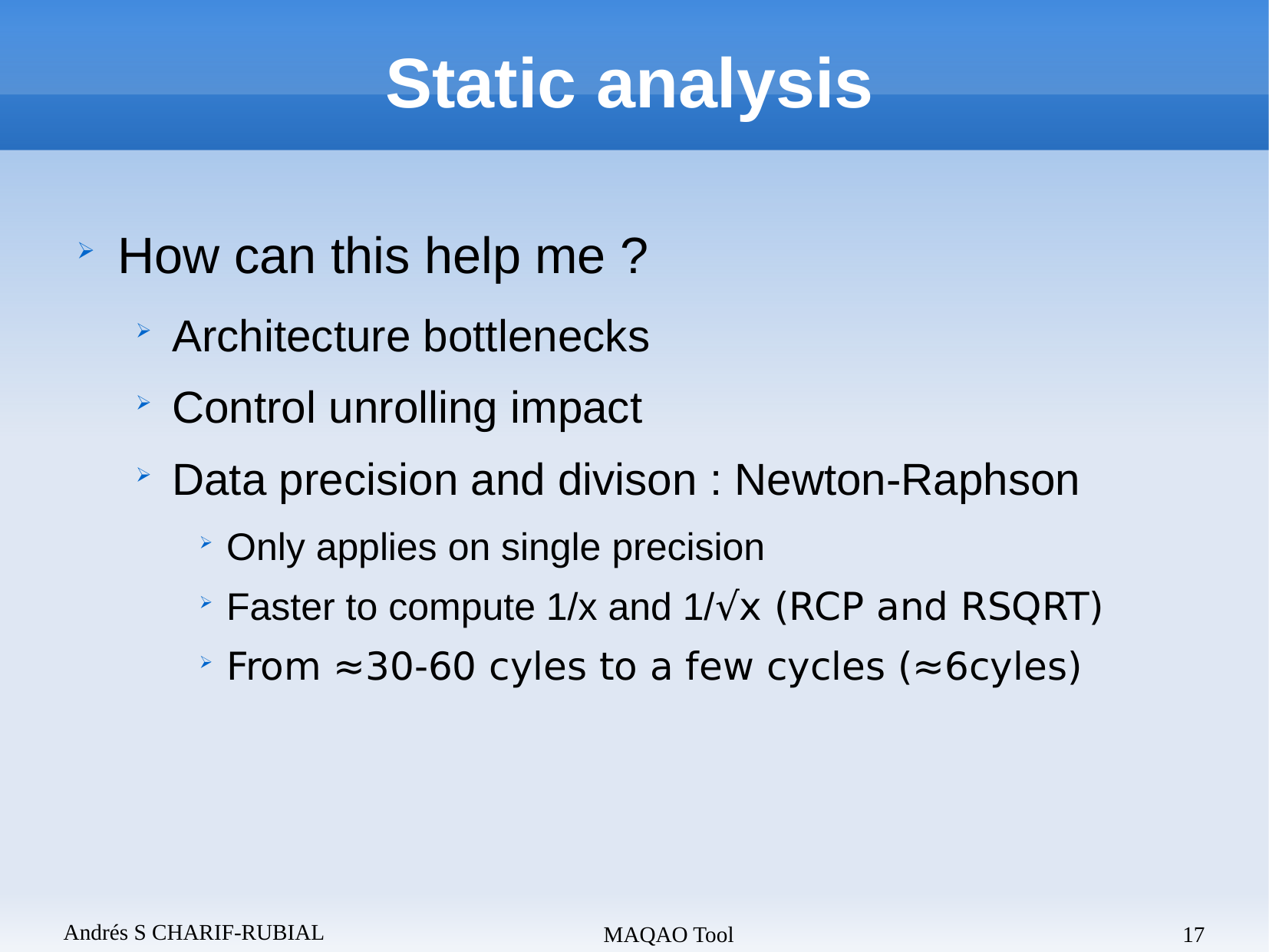

Static analysis
How can this help me ?
Architecture bottlenecks
Control unrolling impact
Data precision and divison : Newton-Raphson
Only applies on single precision
Faster to compute 1/x and 1/√x (RCP and RSQRT)
From ≈30-60 cyles to a few cycles (≈6cyles)

Andrés S CHARIF-RUBIAL
MAQAO Tool
17